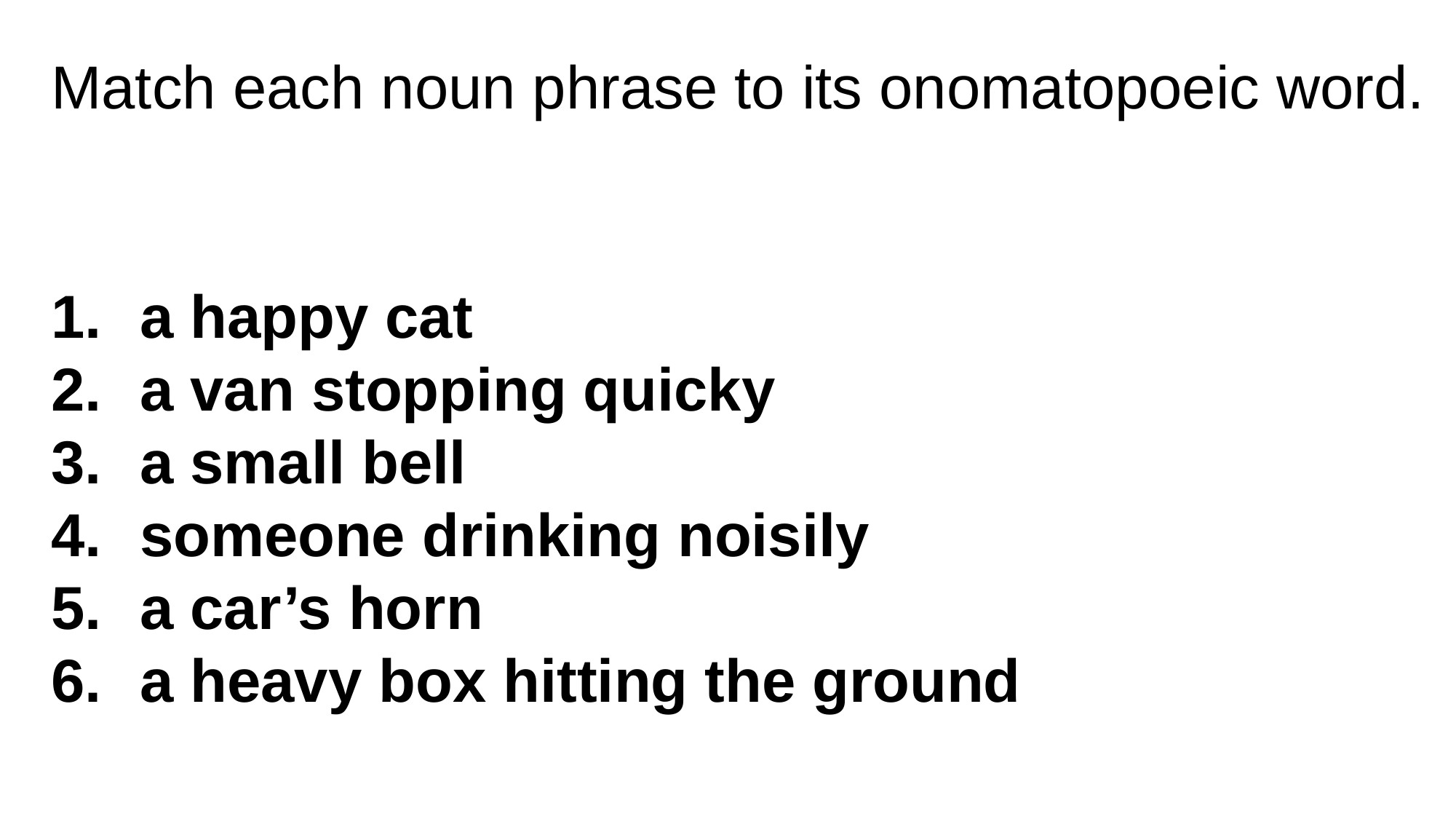

Match each noun phrase to its onomatopoeic word.
a happy cat
a van stopping quicky
a small bell
someone drinking noisily
a car’s horn
a heavy box hitting the ground